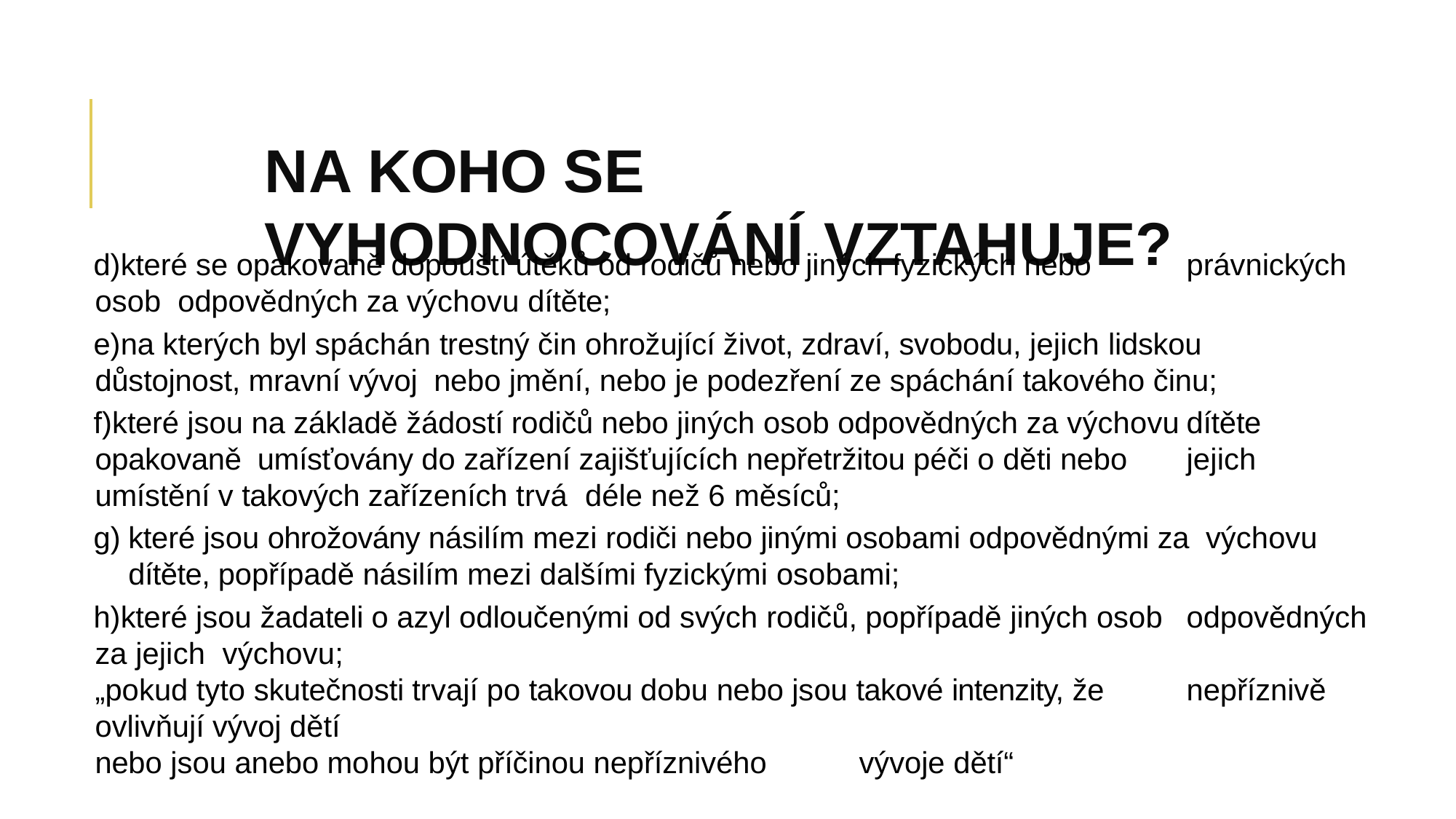

NA KOHO SE VYHODNOCOVÁNÍ VZTAHUJE?
které se opakovaně dopouští útěků od rodičů nebo jiných fyzických nebo	právnických osob  odpovědných za výchovu dítěte;
na kterých byl spáchán trestný čin ohrožující život, zdraví, svobodu, jejich lidskou	důstojnost, mravní vývoj  nebo jmění, nebo je podezření ze spáchání takového činu;
které jsou na základě žádostí rodičů nebo jiných osob odpovědných za výchovu	dítěte opakovaně  umísťovány do zařízení zajišťujících nepřetržitou péči o děti nebo	jejich umístění v takových zařízeních trvá  déle než 6 měsíců;
které jsou ohrožovány násilím mezi rodiči nebo jinými osobami odpovědnými za  výchovu dítěte, popřípadě násilím mezi dalšími fyzickými osobami;
které jsou žadateli o azyl odloučenými od svých rodičů, popřípadě jiných osob	odpovědných za jejich  výchovu;
„pokud tyto skutečnosti trvají po takovou dobu nebo jsou takové intenzity, že	nepříznivě ovlivňují vývoj dětí
nebo jsou anebo mohou být příčinou nepříznivého	vývoje dětí“